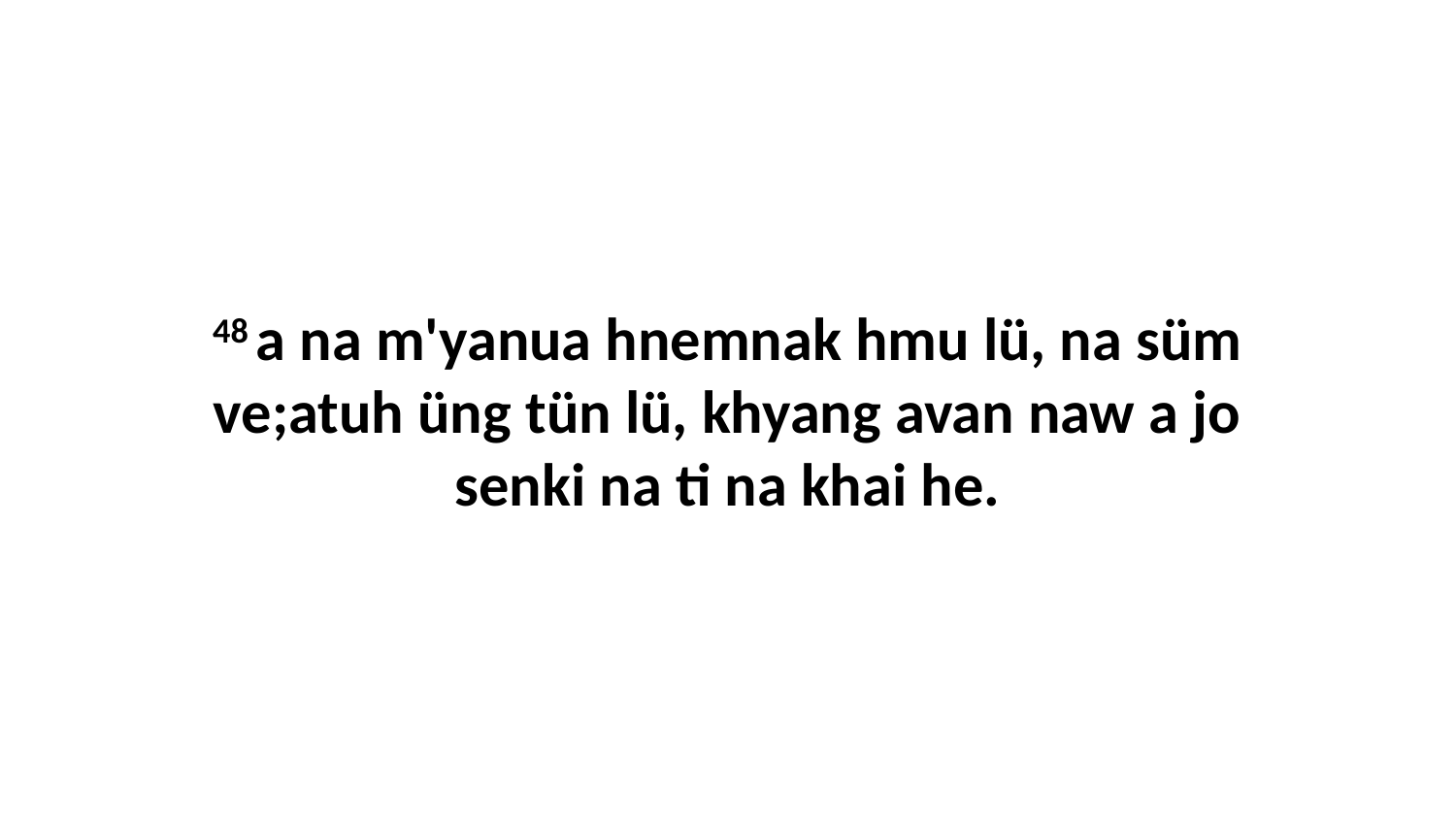

48 a na m'yanua hnemnak hmu lü, na süm ve;atuh üng tün lü, khyang avan naw a jo senki na ti na khai he.